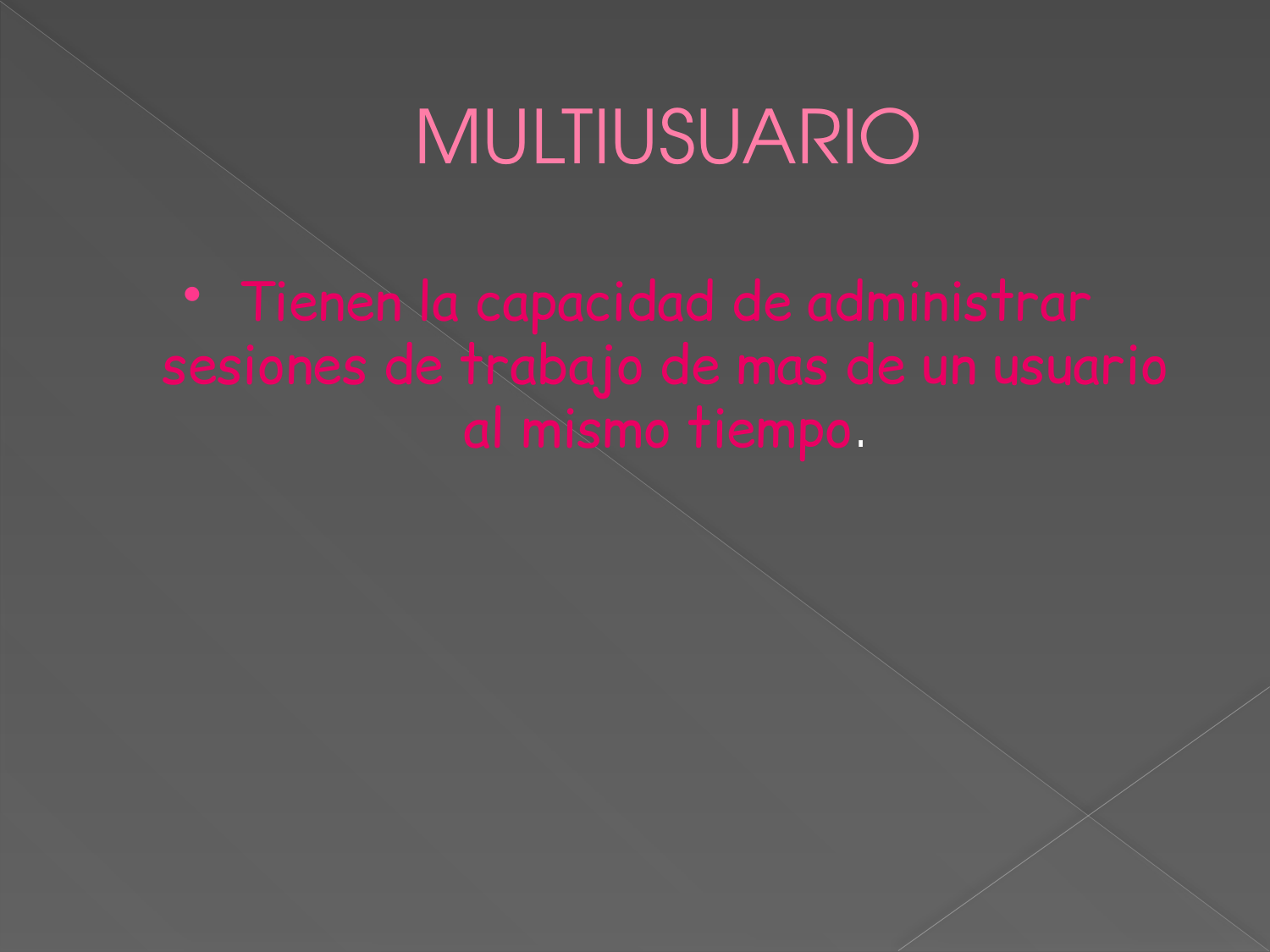

# MULTIUSUARIO
Tienen la capacidad de administrar sesiones de trabajo de mas de un usuario al mismo tiempo.